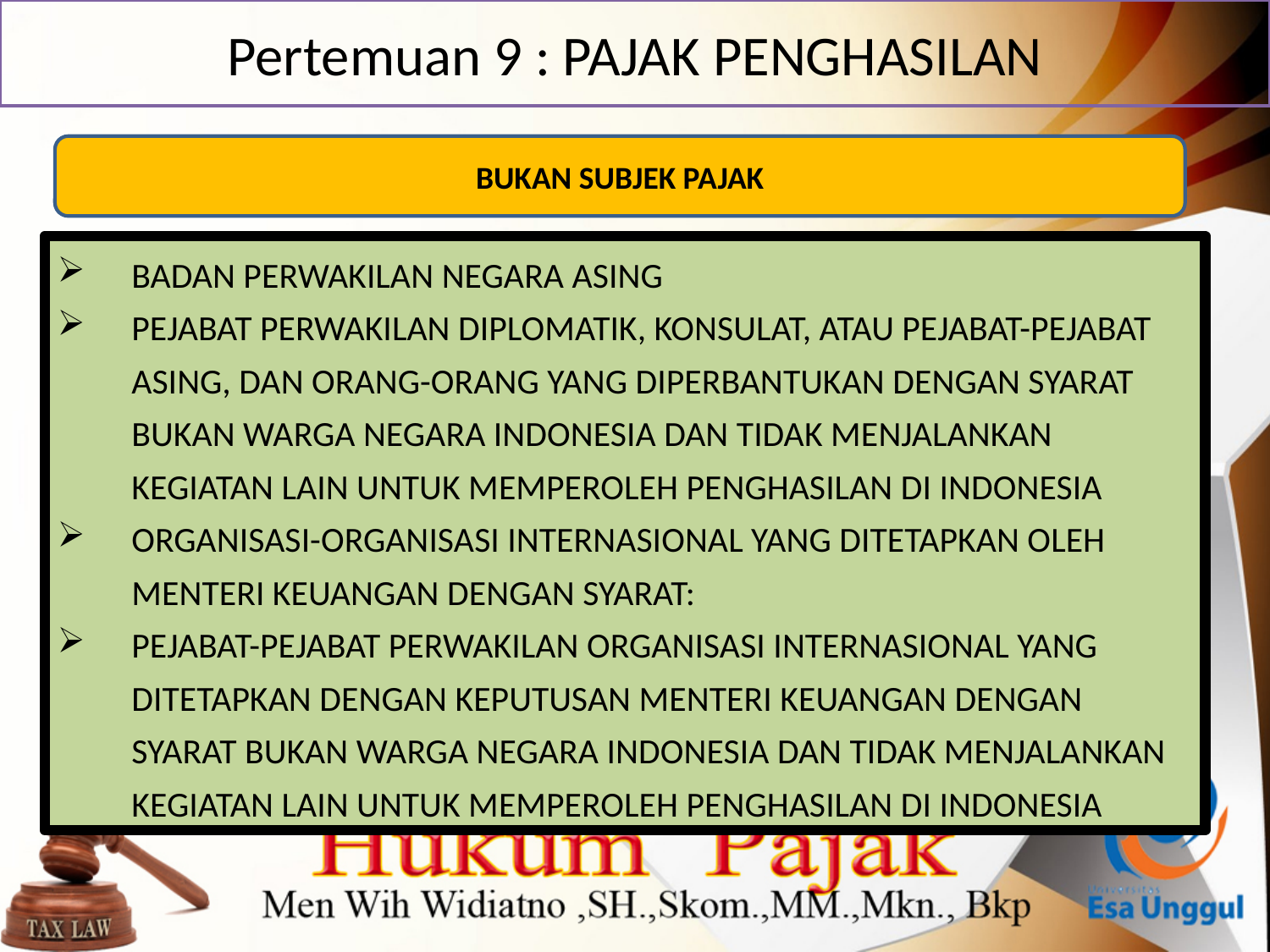

# Pertemuan 9 : PAJAK PENGHASILAN
BUKAN SUBJEK PAJAK
BADAN PERWAKILAN NEGARA ASING
PEJABAT PERWAKILAN DIPLOMATIK, KONSULAT, ATAU PEJABAT-PEJABAT ASING, DAN ORANG-ORANG YANG DIPERBANTUKAN DENGAN SYARAT BUKAN WARGA NEGARA INDONESIA DAN TIDAK MENJALANKAN KEGIATAN LAIN UNTUK MEMPEROLEH PENGHASILAN DI INDONESIA
ORGANISASI-ORGANISASI INTERNASIONAL YANG DITETAPKAN OLEH MENTERI KEUANGAN DENGAN SYARAT:
PEJABAT-PEJABAT PERWAKILAN ORGANISASI INTERNASIONAL YANG DITETAPKAN DENGAN KEPUTUSAN MENTERI KEUANGAN DENGAN SYARAT BUKAN WARGA NEGARA INDONESIA DAN TIDAK MENJALANKAN KEGIATAN LAIN UNTUK MEMPEROLEH PENGHASILAN DI INDONESIA